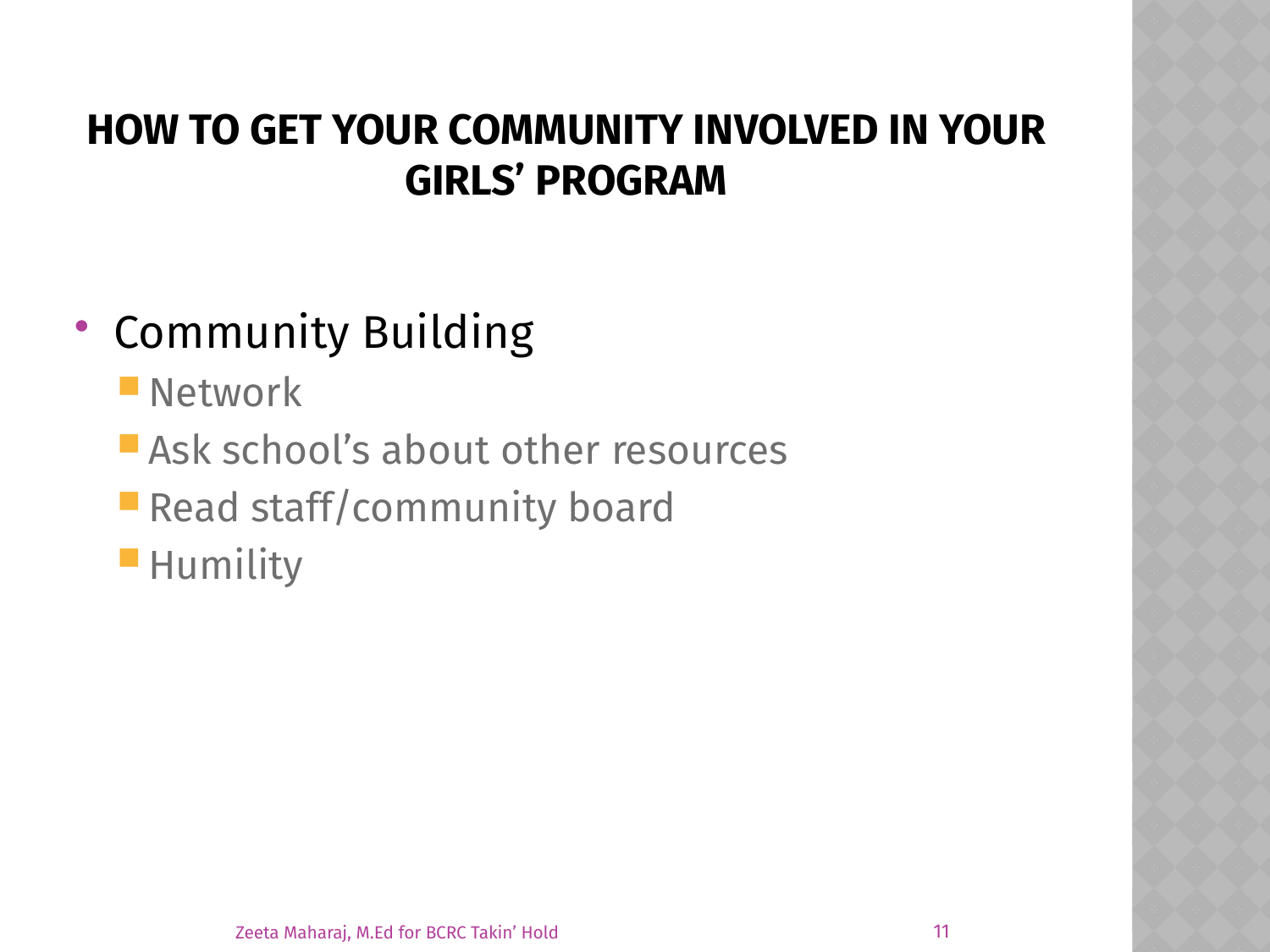

# How to get Your Community Involved in Your Girls’ Program
Community Building
Network
Ask school’s about other resources
Read staff/community board
Humility
11
Zeeta Maharaj, M.Ed for BCRC Takin’ Hold